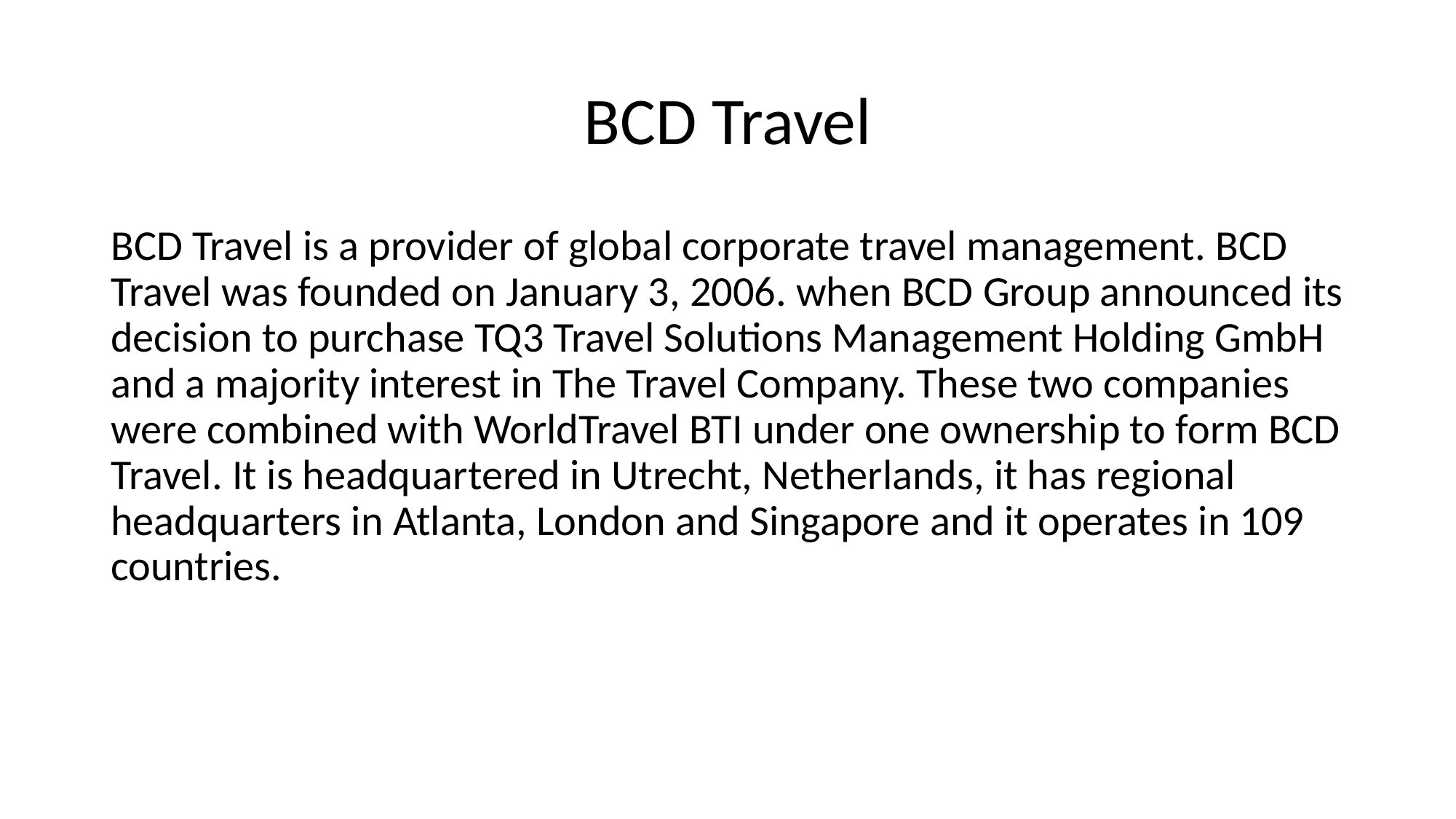

# BCD Travel
BCD Travel is a provider of global corporate travel management. BCD Travel was founded on January 3, 2006. when BCD Group announced its decision to purchase TQ3 Travel Solutions Management Holding GmbH and a majority interest in The Travel Company. These two companies were combined with WorldTravel BTI under one ownership to form BCD Travel. It is headquartered in Utrecht, Netherlands, it has regional headquarters in Atlanta, London and Singapore and it operates in 109 countries.